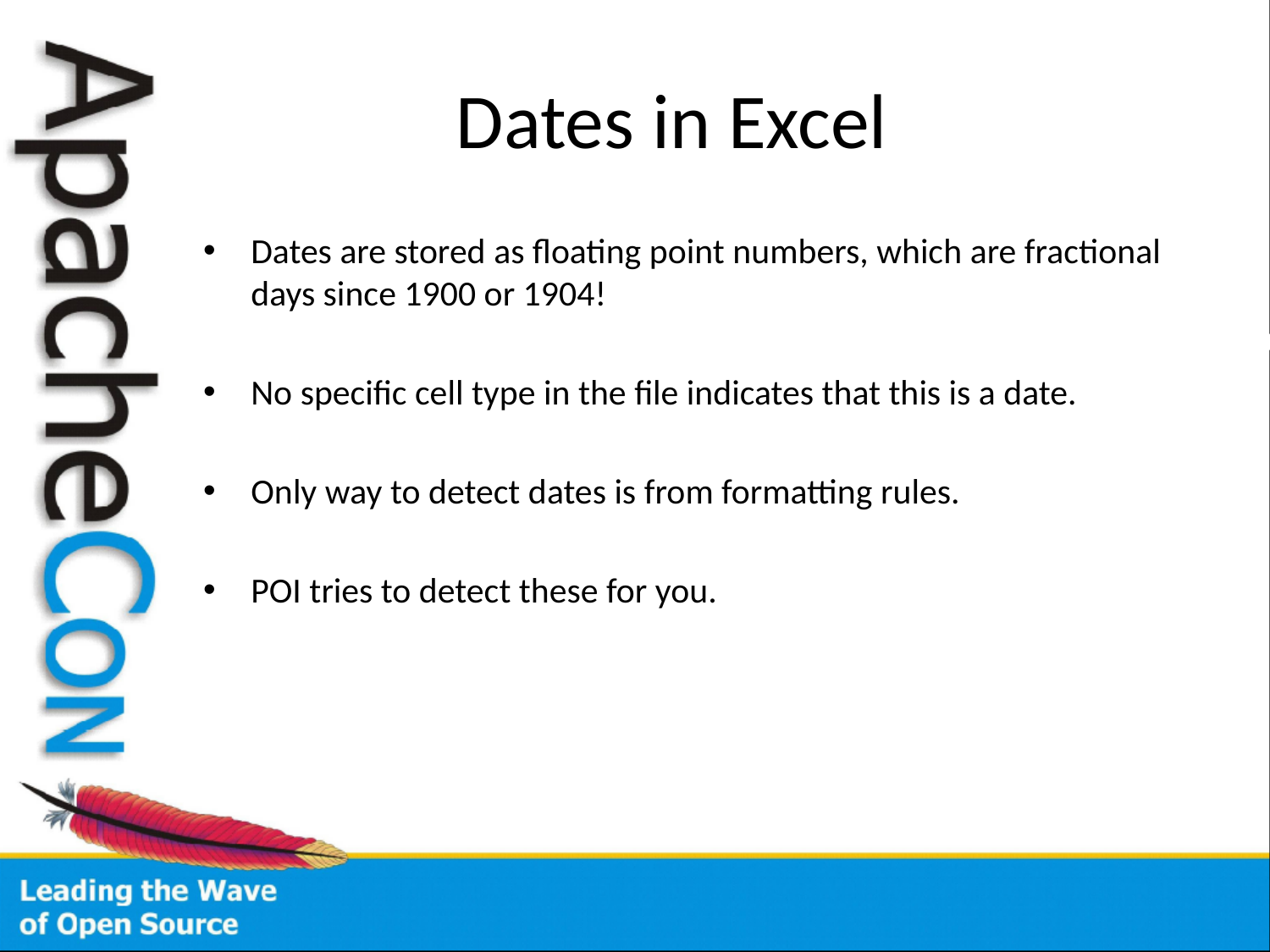

# Dates in Excel
Dates are stored as floating point numbers, which are fractional days since 1900 or 1904!

No specific cell type in the file indicates that this is a date.

Only way to detect dates is from formatting rules.

POI tries to detect these for you.